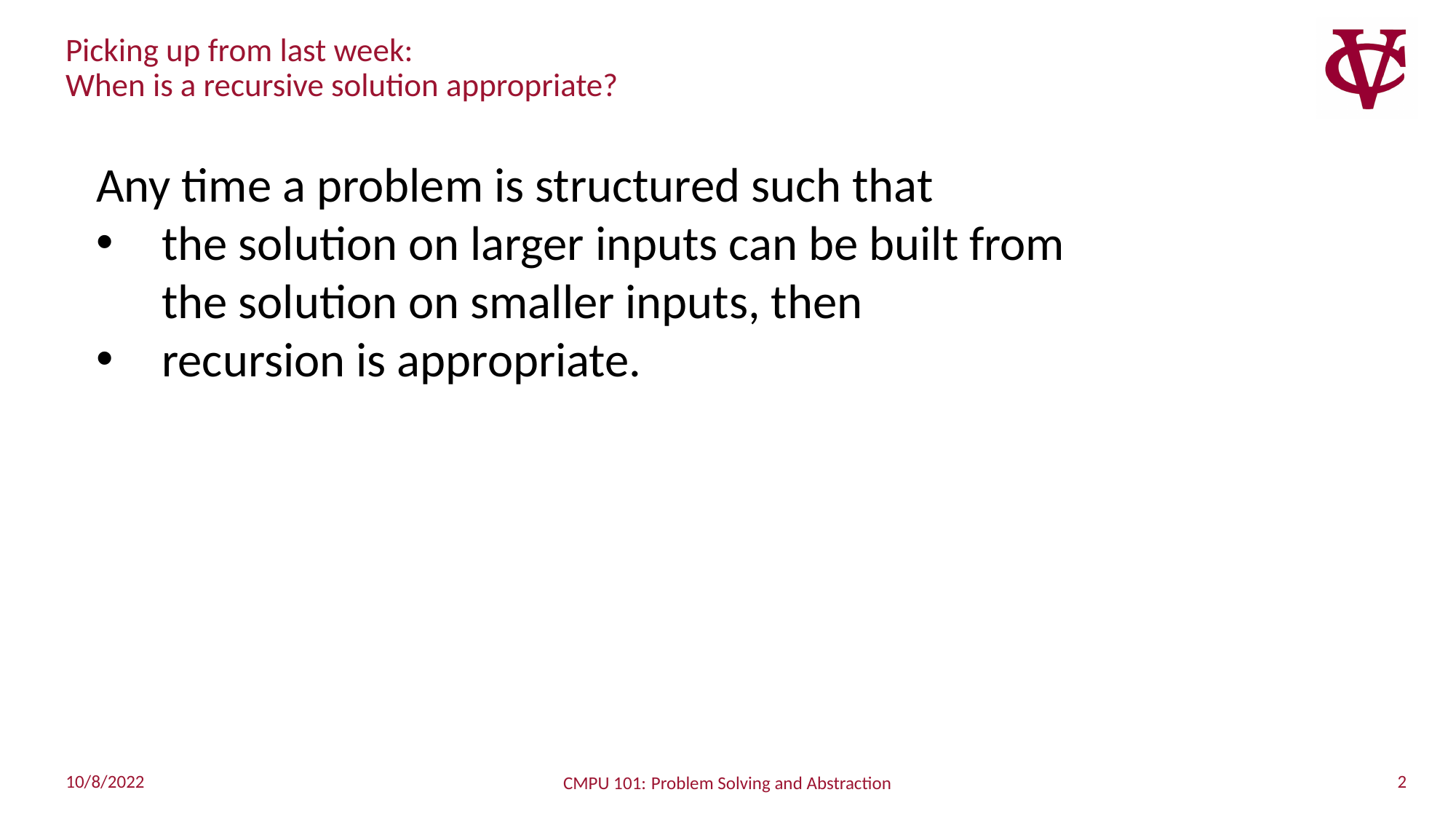

# Picking up from last week: When is a recursive solution appropriate?
Any time a problem is structured such that
 the solution on larger inputs can be built from
      the solution on smaller inputs, then
 recursion is appropriate.
2
10/8/2022
CMPU 101: Problem Solving and Abstraction